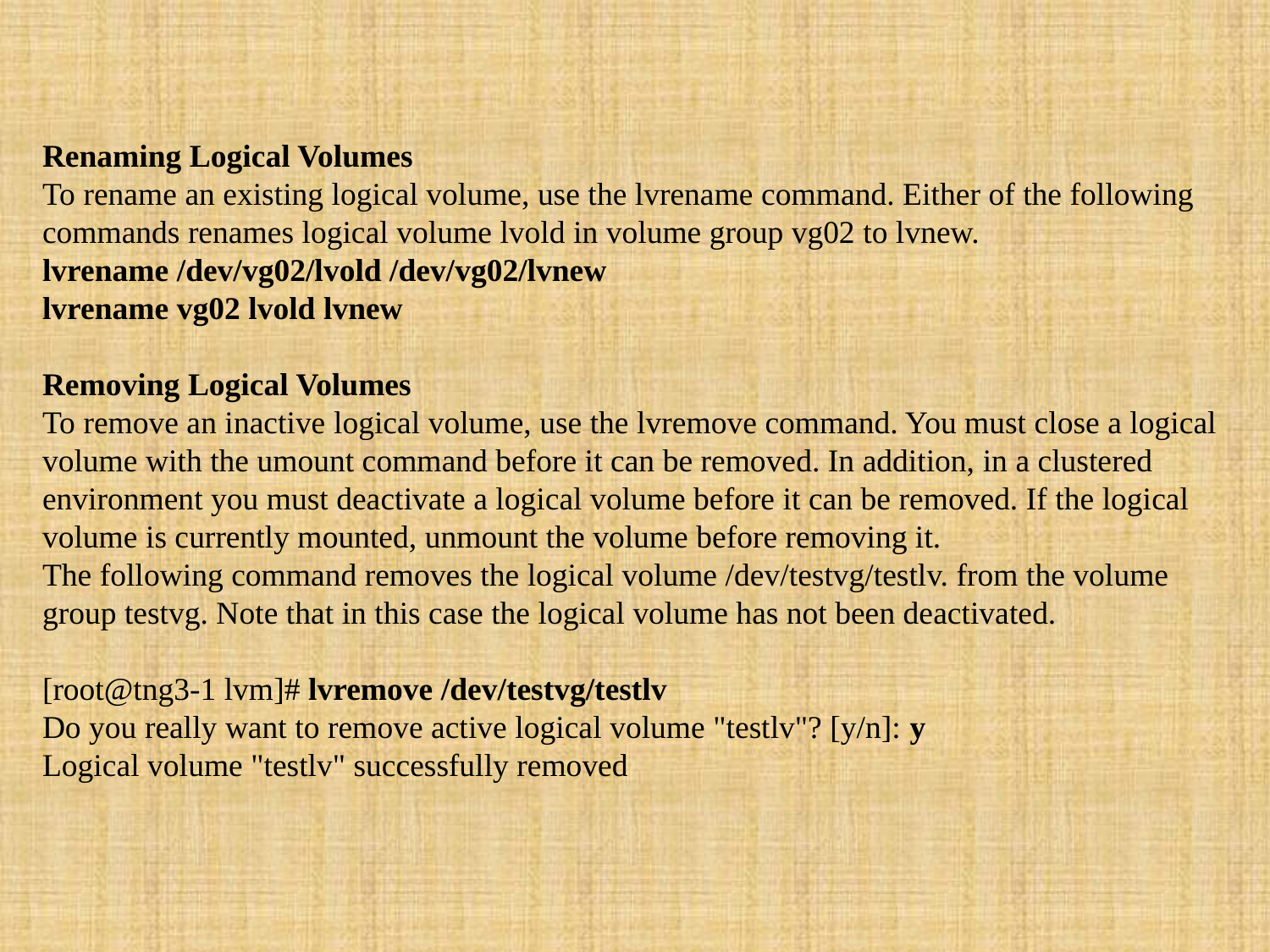

Renaming Logical Volumes
To rename an existing logical volume, use the lvrename command. Either of the following commands renames logical volume lvold in volume group vg02 to lvnew.
lvrename /dev/vg02/lvold /dev/vg02/lvnew
lvrename vg02 lvold lvnew

Removing Logical Volumes
To remove an inactive logical volume, use the lvremove command. You must close a logical volume with the umount command before it can be removed. In addition, in a clustered environment you must deactivate a logical volume before it can be removed. If the logical volume is currently mounted, unmount the volume before removing it.
The following command removes the logical volume /dev/testvg/testlv. from the volume group testvg. Note that in this case the logical volume has not been deactivated.

[root@tng3-1 lvm]# lvremove /dev/testvg/testlv
Do you really want to remove active logical volume "testlv"? [y/n]: y
Logical volume "testlv" successfully removed